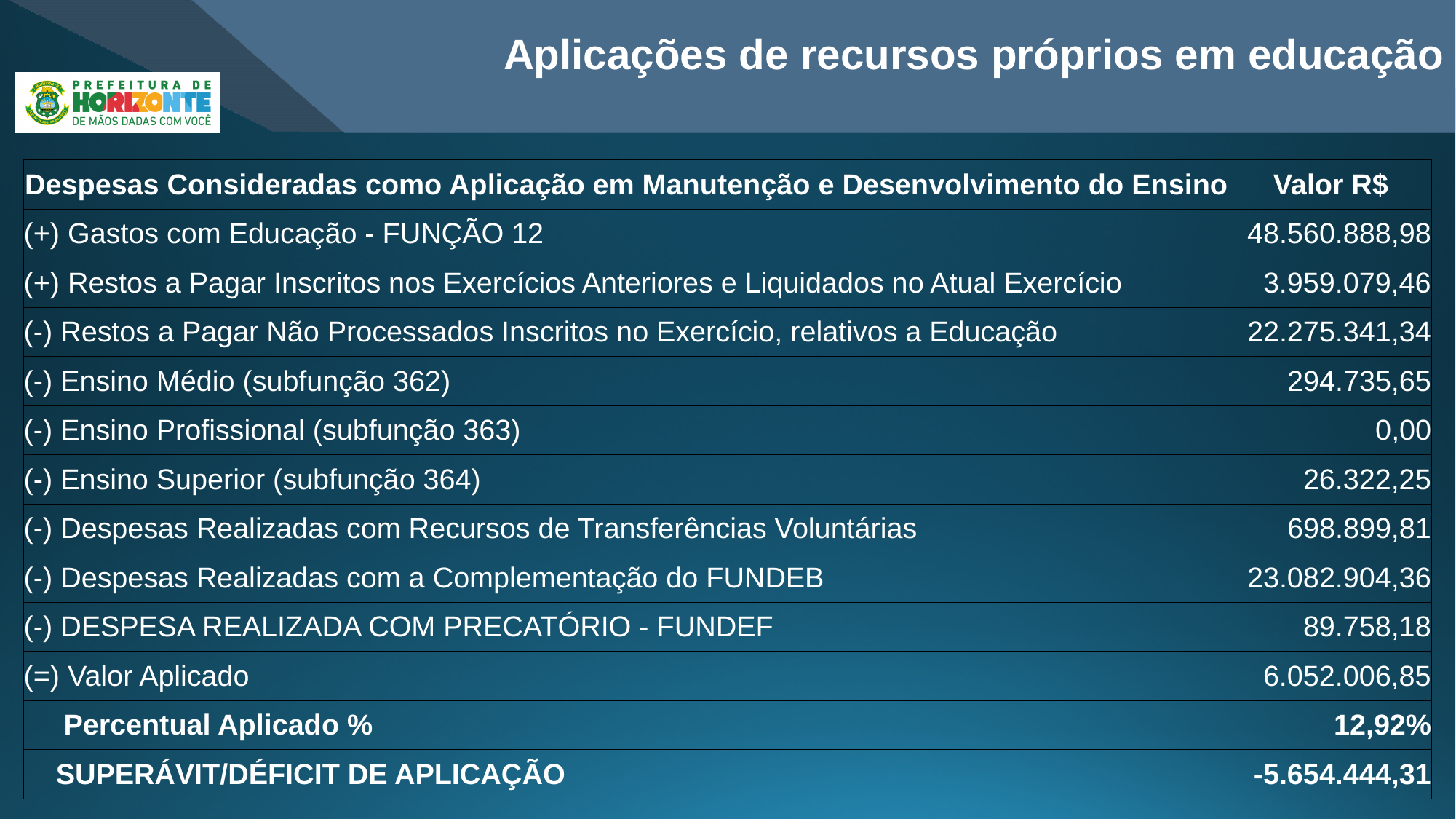

Aplicações de recursos próprios em educação
| Despesas Consideradas como Aplicação em Manutenção e Desenvolvimento do Ensino |  |  |  |  |  | Valor R$ |
| --- | --- | --- | --- | --- | --- | --- |
| (+) Gastos com Educação - FUNÇÃO 12 |  |  |  |  |  | 48.560.888,98 |
| (+) Restos a Pagar Inscritos nos Exercícios Anteriores e Liquidados no Atual Exercício |  |  |  |  |  | 3.959.079,46 |
| (-) Restos a Pagar Não Processados Inscritos no Exercício, relativos a Educação |  |  |  |  |  | 22.275.341,34 |
| (-) Ensino Médio (subfunção 362) |  |  |  |  |  | 294.735,65 |
| (-) Ensino Profissional (subfunção 363) |  |  |  |  |  | 0,00 |
| (-) Ensino Superior (subfunção 364) |  |  |  |  |  | 26.322,25 |
| (-) Despesas Realizadas com Recursos de Transferências Voluntárias |  |  |  |  |  | 698.899,81 |
| (-) Despesas Realizadas com a Complementação do FUNDEB |  |  |  |  |  | 23.082.904,36 |
| (-) DESPESA REALIZADA COM PRECATÓRIO - FUNDEF |  |  |  |  |  | 89.758,18 |
| (=) Valor Aplicado |  |  |  |  |  | 6.052.006,85 |
| Percentual Aplicado % |  |  |  |  |  | 12,92% |
| SUPERÁVIT/DÉFICIT DE APLICAÇÃO |  |  |  |  |  | -5.654.444,31 |